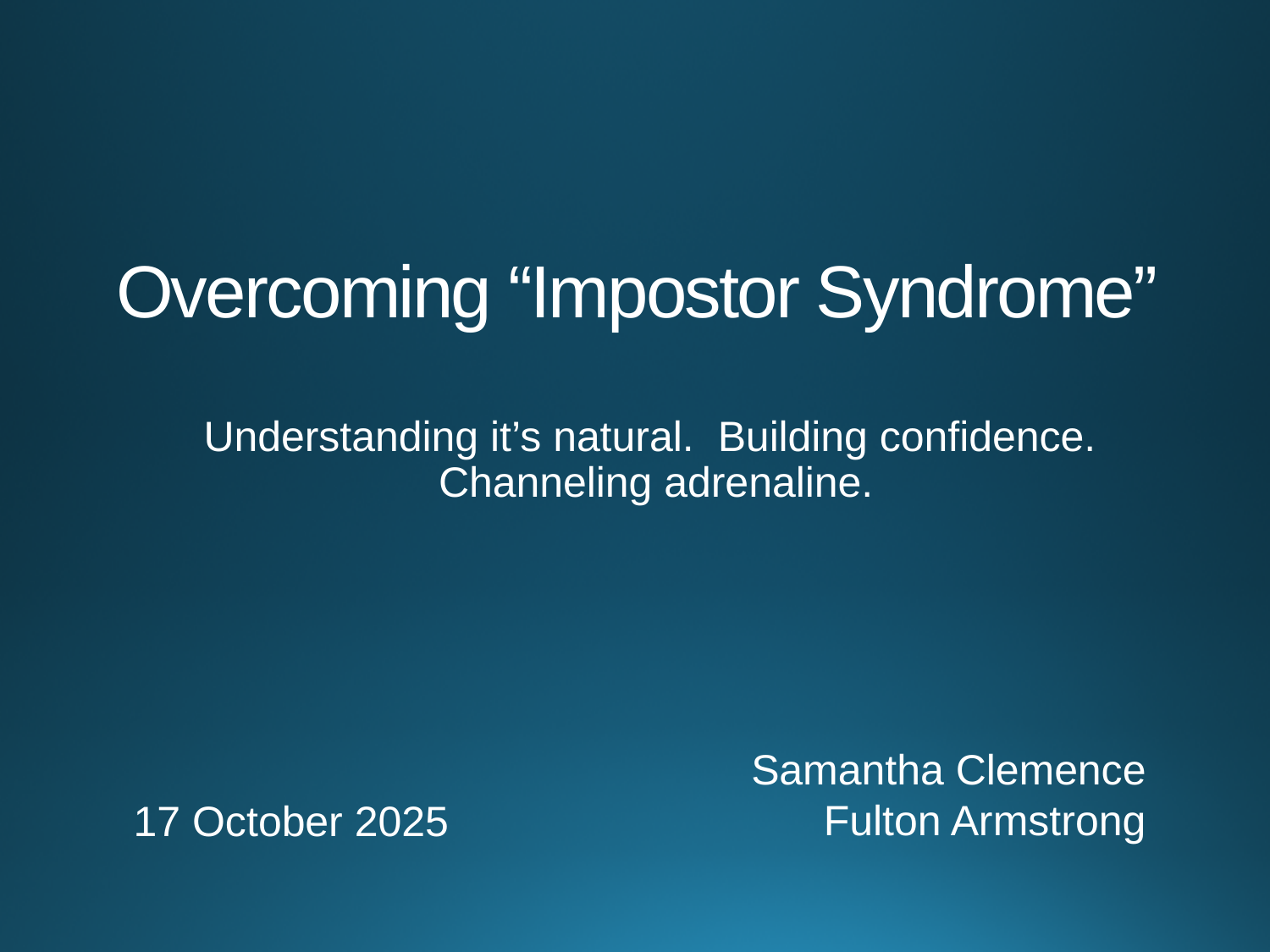

# Overcoming “Impostor Syndrome”
Understanding it’s natural.  Building confidence.  Channeling adrenaline.
Samantha Clemence
Fulton Armstrong
17 October 2025